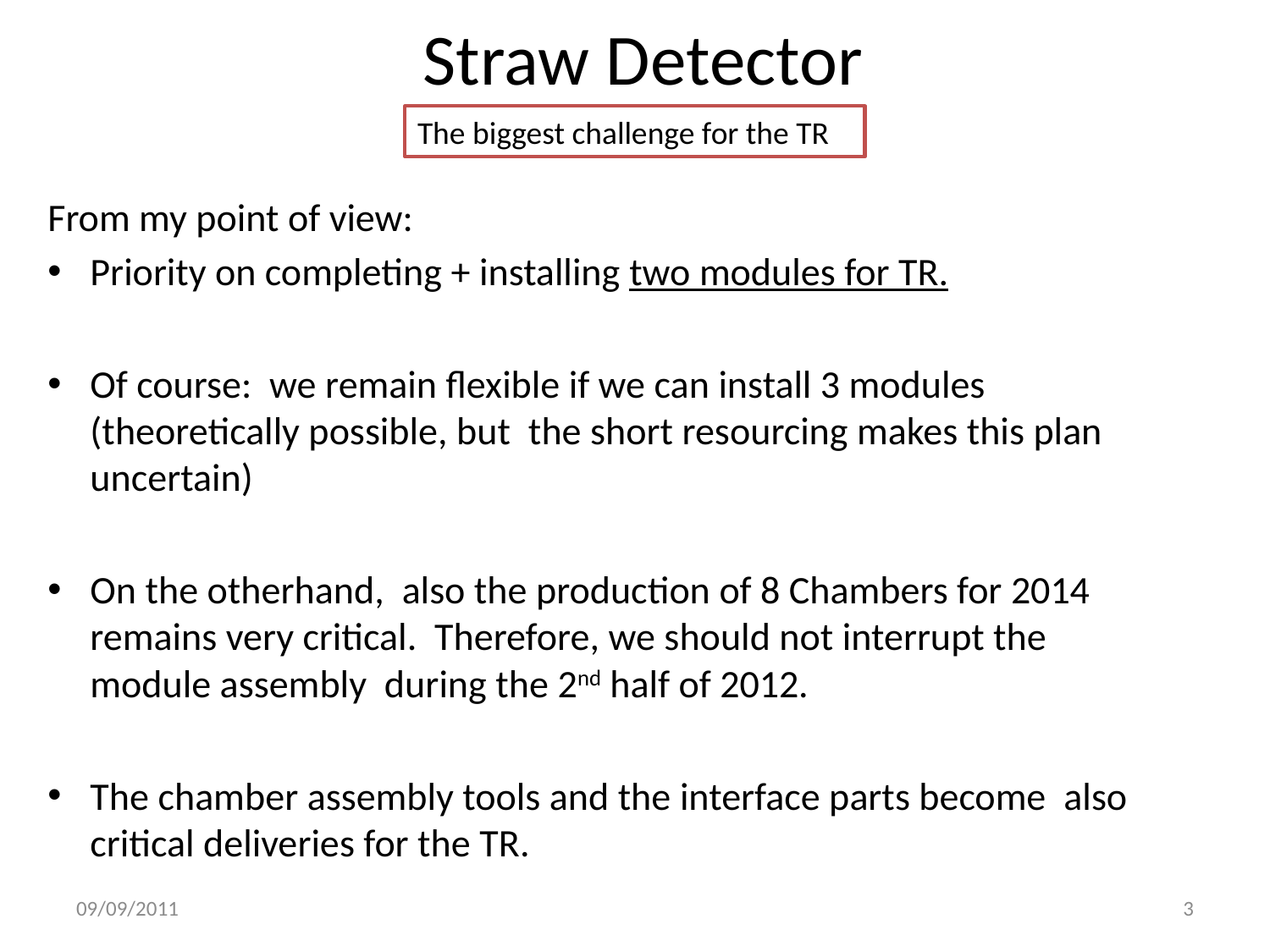

# Straw Detector
The biggest challenge for the TR
From my point of view:
Priority on completing + installing two modules for TR.

Of course:  we remain flexible if we can install 3 modules (theoretically possible, but  the short resourcing makes this plan uncertain)

On the otherhand,  also the production of 8 Chambers for 2014 remains very critical.  Therefore, we should not interrupt the module assembly  during the 2nd half of 2012.

The chamber assembly tools and the interface parts become  also  critical deliveries for the TR.

09/09/2011
3